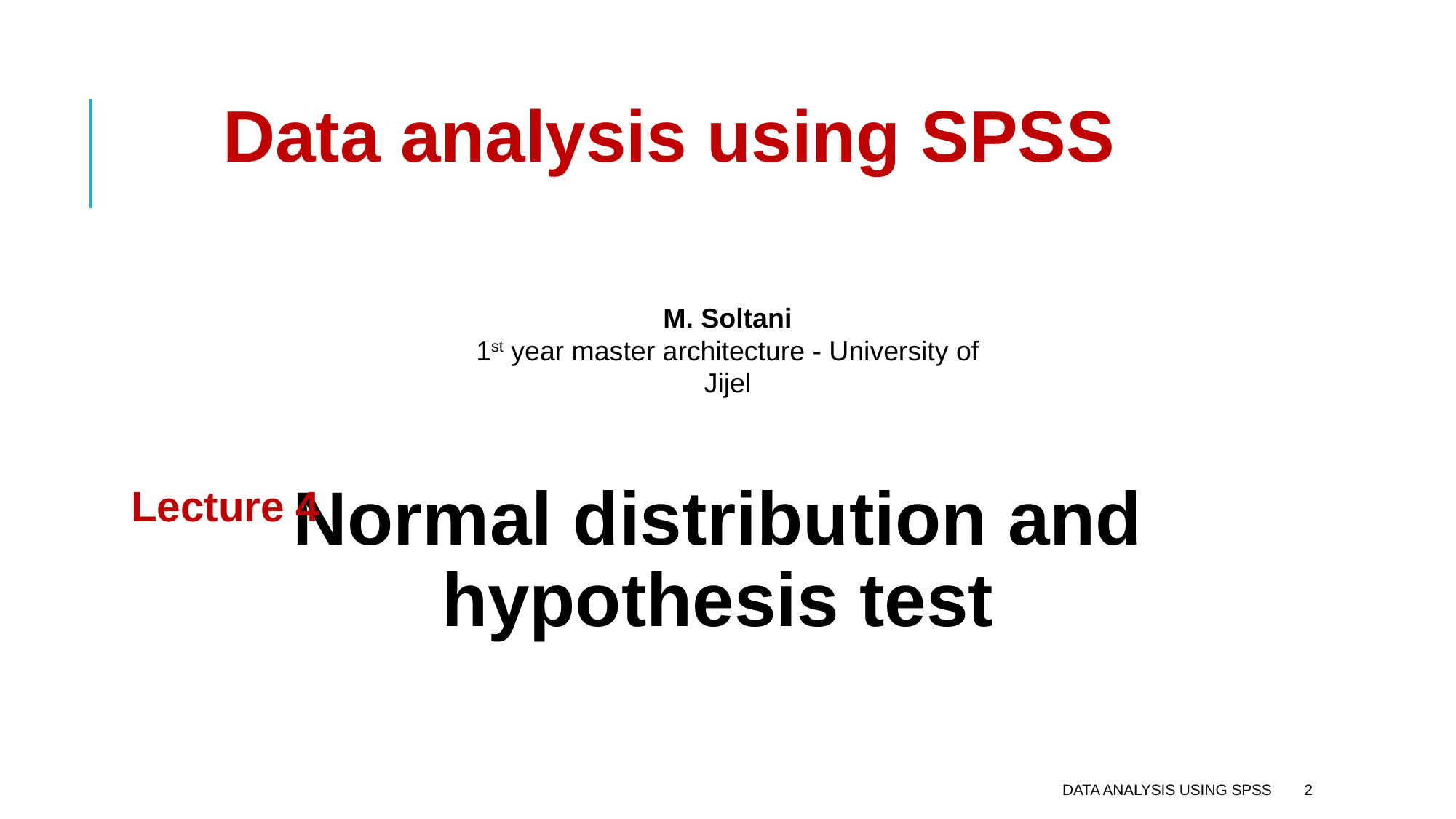

Data analysis using SPSS
M. Soltani
1st year master architecture - University of Jijel
Normal distribution and hypothesis test
Lecture 4
Data analysis using SPSS
2